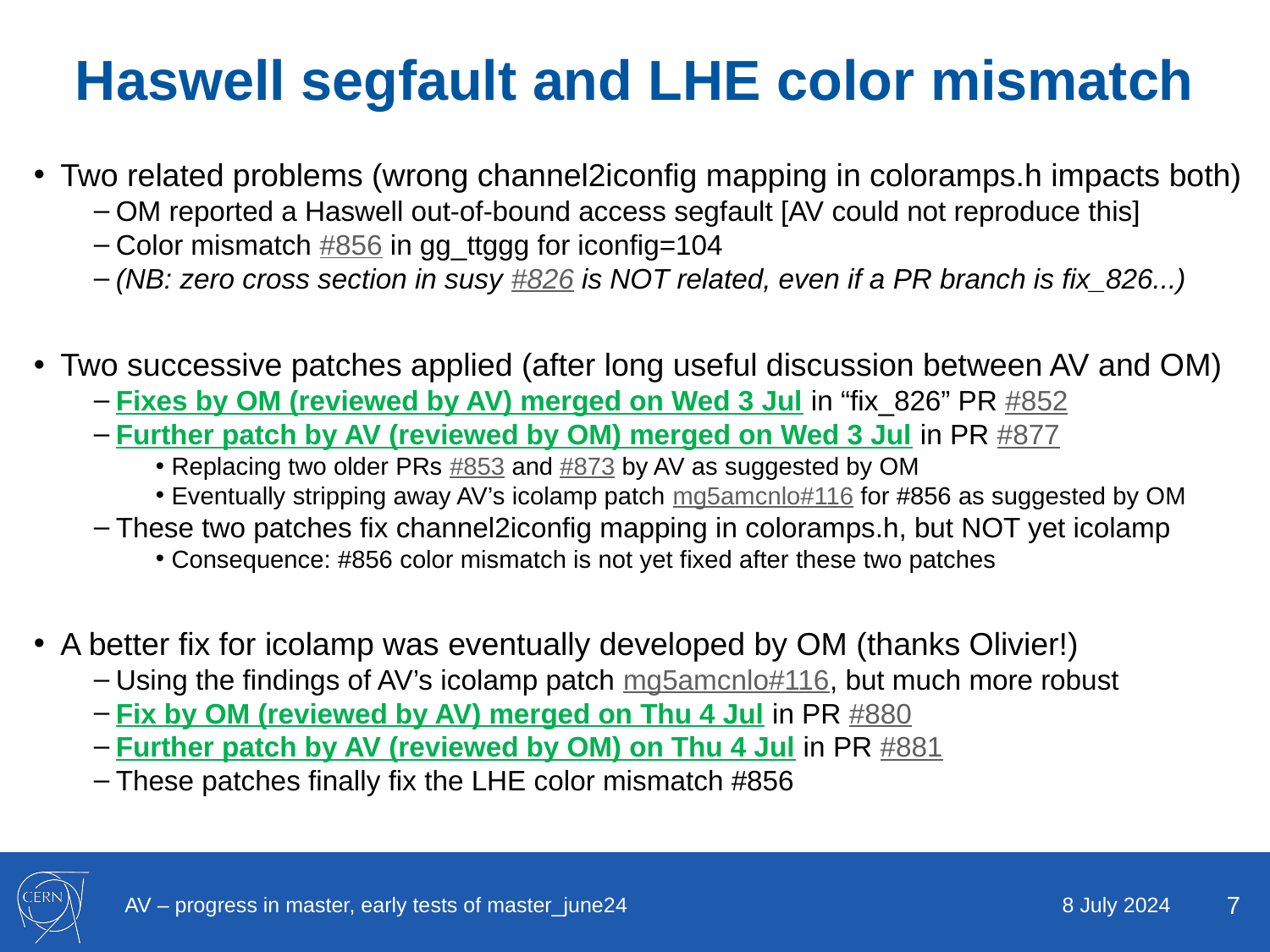

# Haswell segfault and LHE color mismatch
Two related problems (wrong channel2iconfig mapping in coloramps.h impacts both)
OM reported a Haswell out-of-bound access segfault [AV could not reproduce this]
Color mismatch #856 in gg_ttggg for iconfig=104
(NB: zero cross section in susy #826 is NOT related, even if a PR branch is fix_826...)

Two successive patches applied (after long useful discussion between AV and OM)
Fixes by OM (reviewed by AV) merged on Wed 3 Jul in “fix_826” PR #852
Further patch by AV (reviewed by OM) merged on Wed 3 Jul in PR #877
Replacing two older PRs #853 and #873 by AV as suggested by OM
Eventually stripping away AV’s icolamp patch mg5amcnlo#116 for #856 as suggested by OM
These two patches fix channel2iconfig mapping in coloramps.h, but NOT yet icolamp
Consequence: #856 color mismatch is not yet fixed after these two patches

A better fix for icolamp was eventually developed by OM (thanks Olivier!)
Using the findings of AV’s icolamp patch mg5amcnlo#116, but much more robust
Fix by OM (reviewed by AV) merged on Thu 4 Jul in PR #880
Further patch by AV (reviewed by OM) on Thu 4 Jul in PR #881
These patches finally fix the LHE color mismatch #856